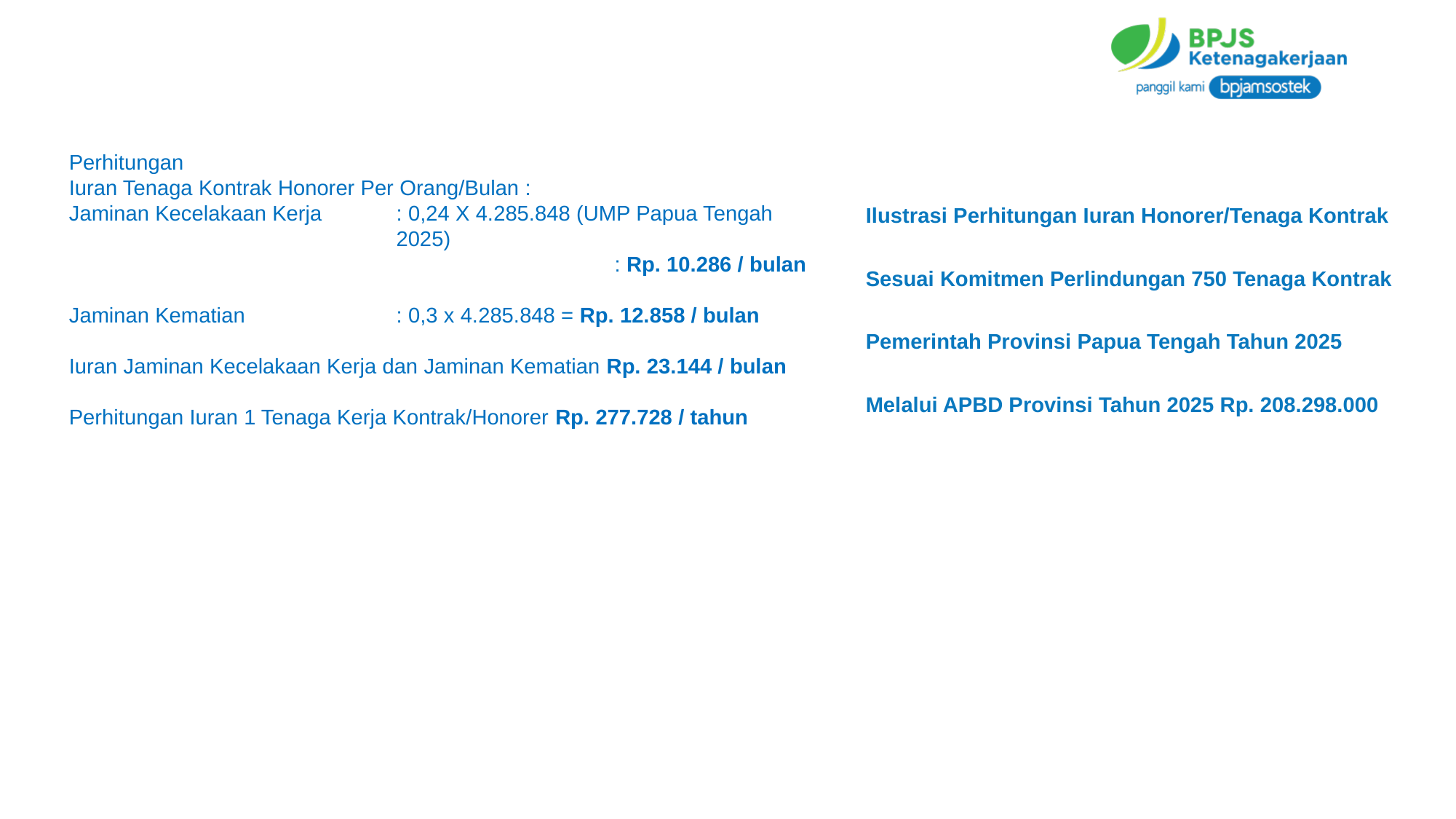

Ilustrasi Perhitungan Iuran Honorer/Tenaga Kontrak

Sesuai Komitmen Perlindungan 750 Tenaga Kontrak

Pemerintah Provinsi Papua Tengah Tahun 2025

Melalui APBD Provinsi Tahun 2025 Rp. 208.298.000
Perhitungan
Iuran Tenaga Kontrak Honorer Per Orang/Bulan :
Jaminan Kecelakaan Kerja	: 0,24 X 4.285.848 (UMP Papua Tengah 2025)
		   	: Rp. 10.286 / bulan

Jaminan Kematian 	: 0,3 x 4.285.848 = Rp. 12.858 / bulan

Iuran Jaminan Kecelakaan Kerja dan Jaminan Kematian Rp. 23.144 / bulan

Perhitungan Iuran 1 Tenaga Kerja Kontrak/Honorer Rp. 277.728 / tahun

12